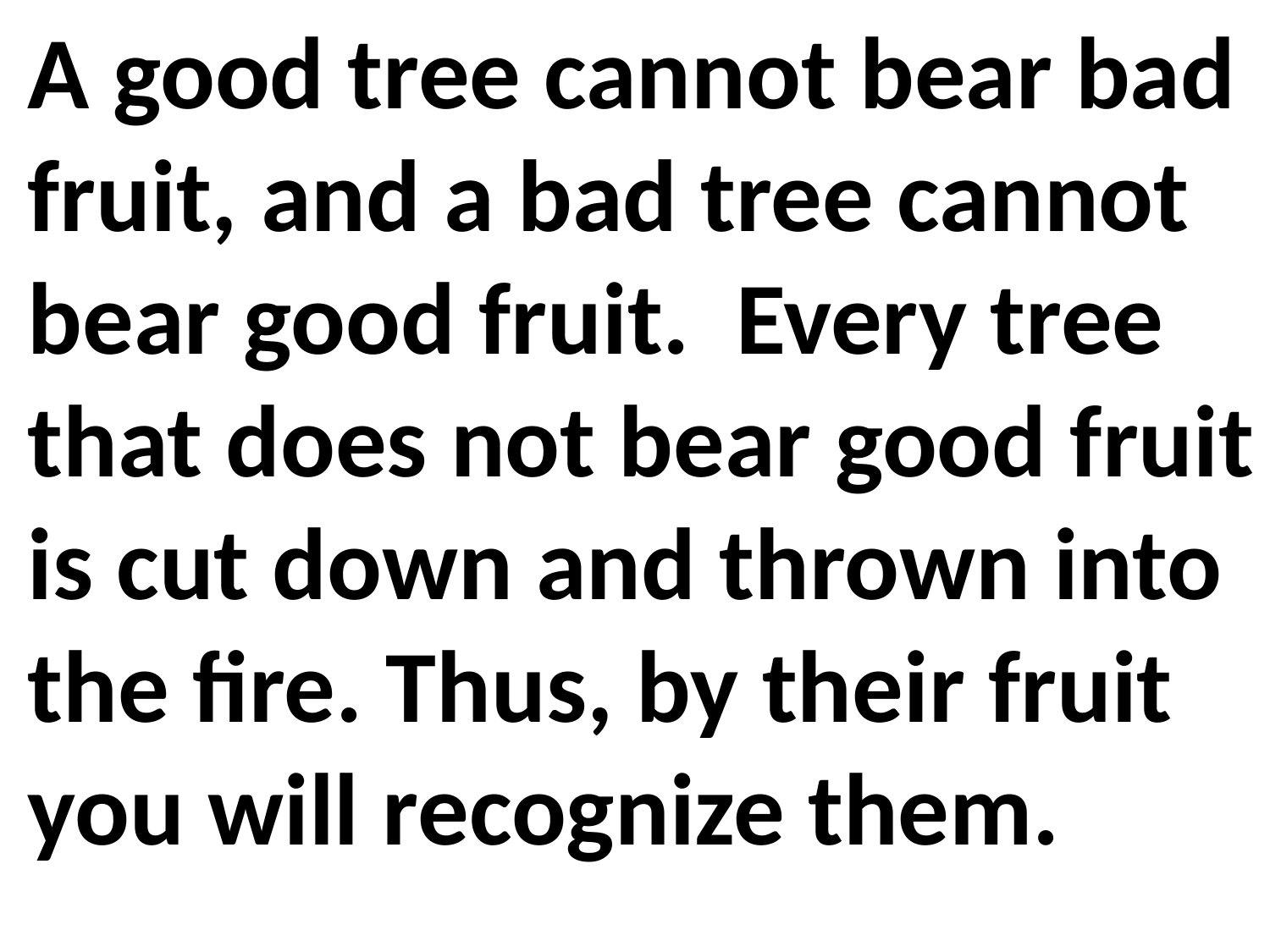

A good tree cannot bear bad fruit, and a bad tree cannot bear good fruit.  Every tree that does not bear good fruit is cut down and thrown into the fire. Thus, by their fruit you will recognize them.